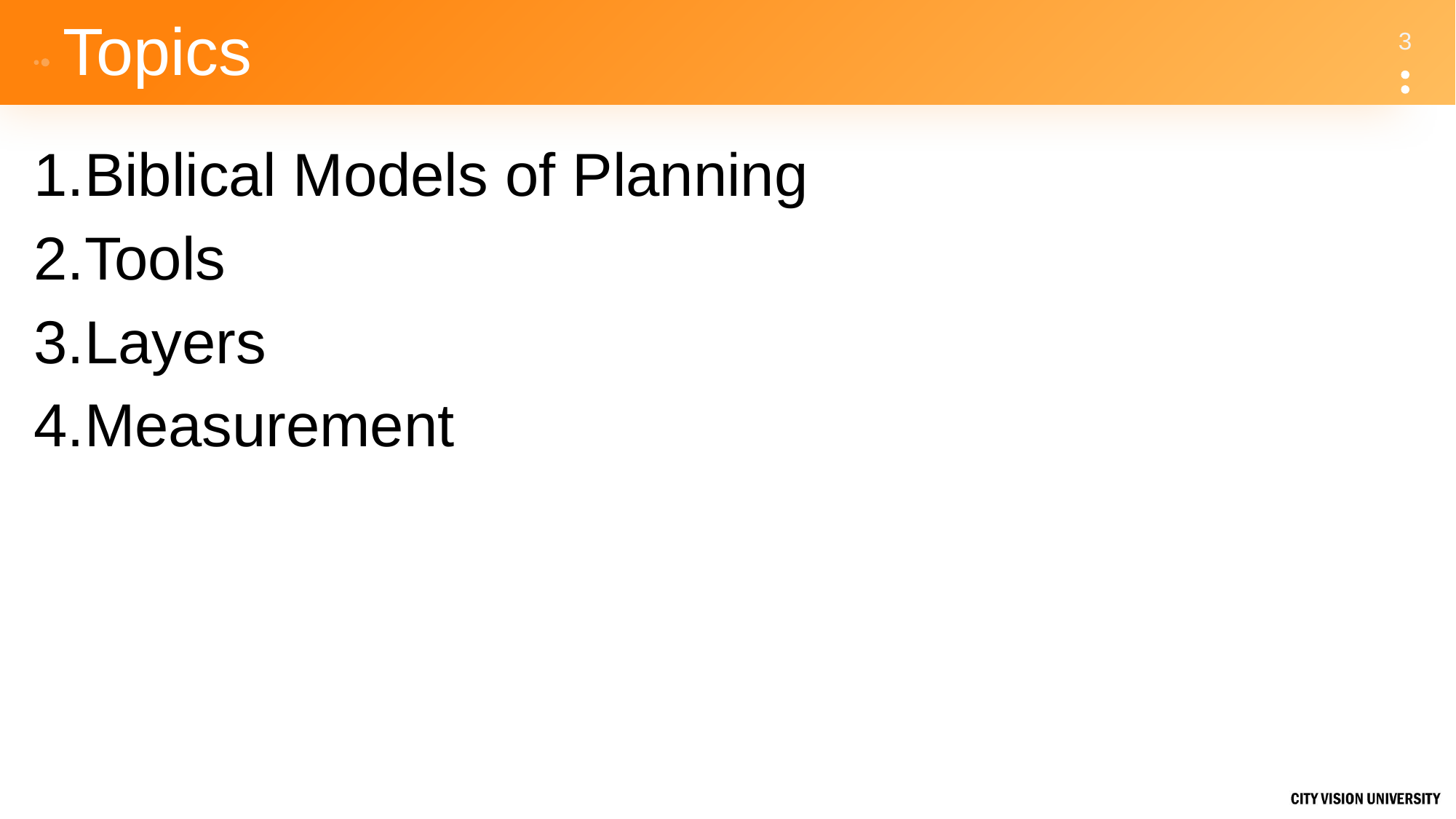

# Topics
Biblical Models of Planning
Tools
Layers
Measurement